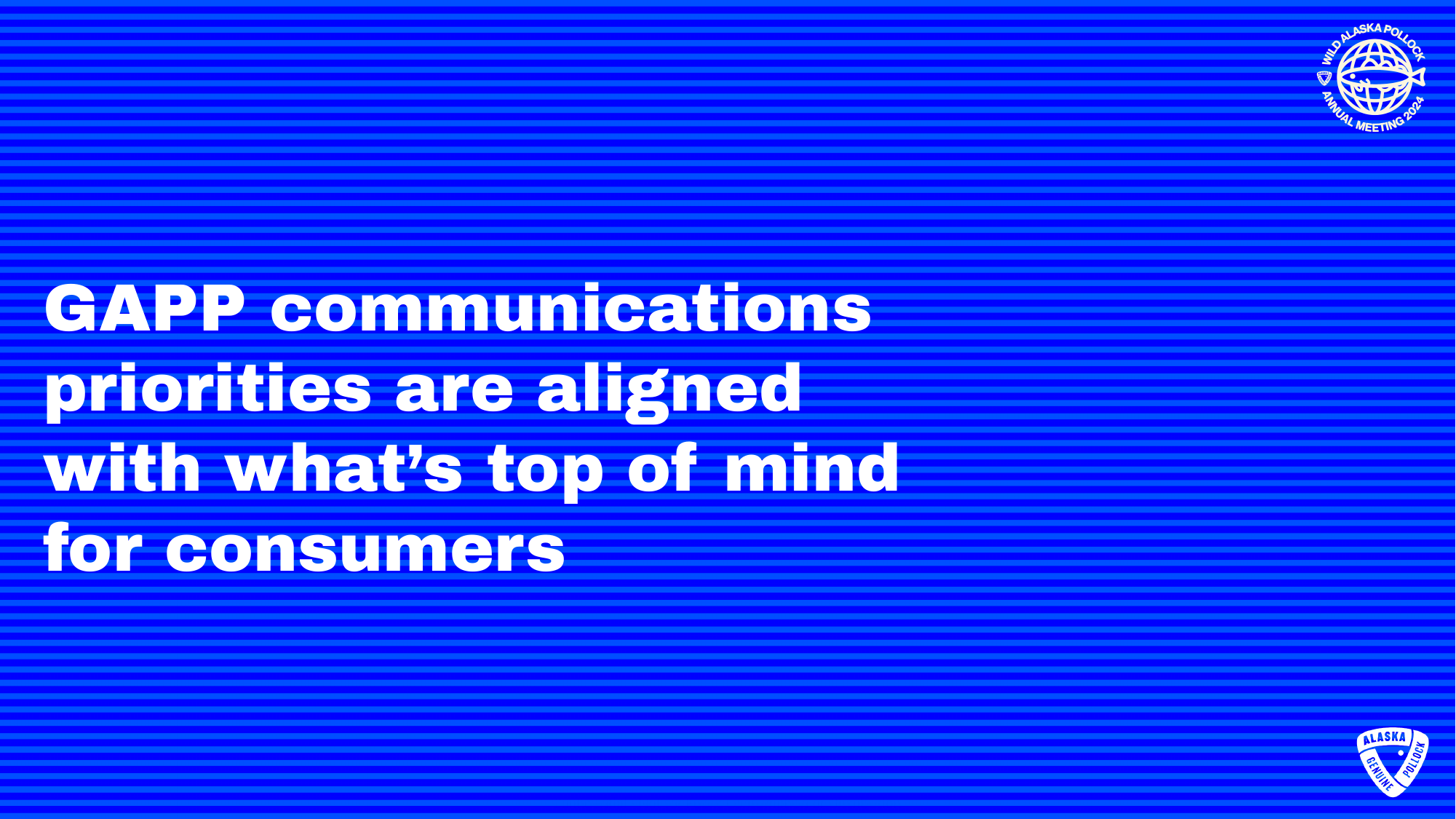

GAPP communications priorities are aligned with what’s top of mind for consumers